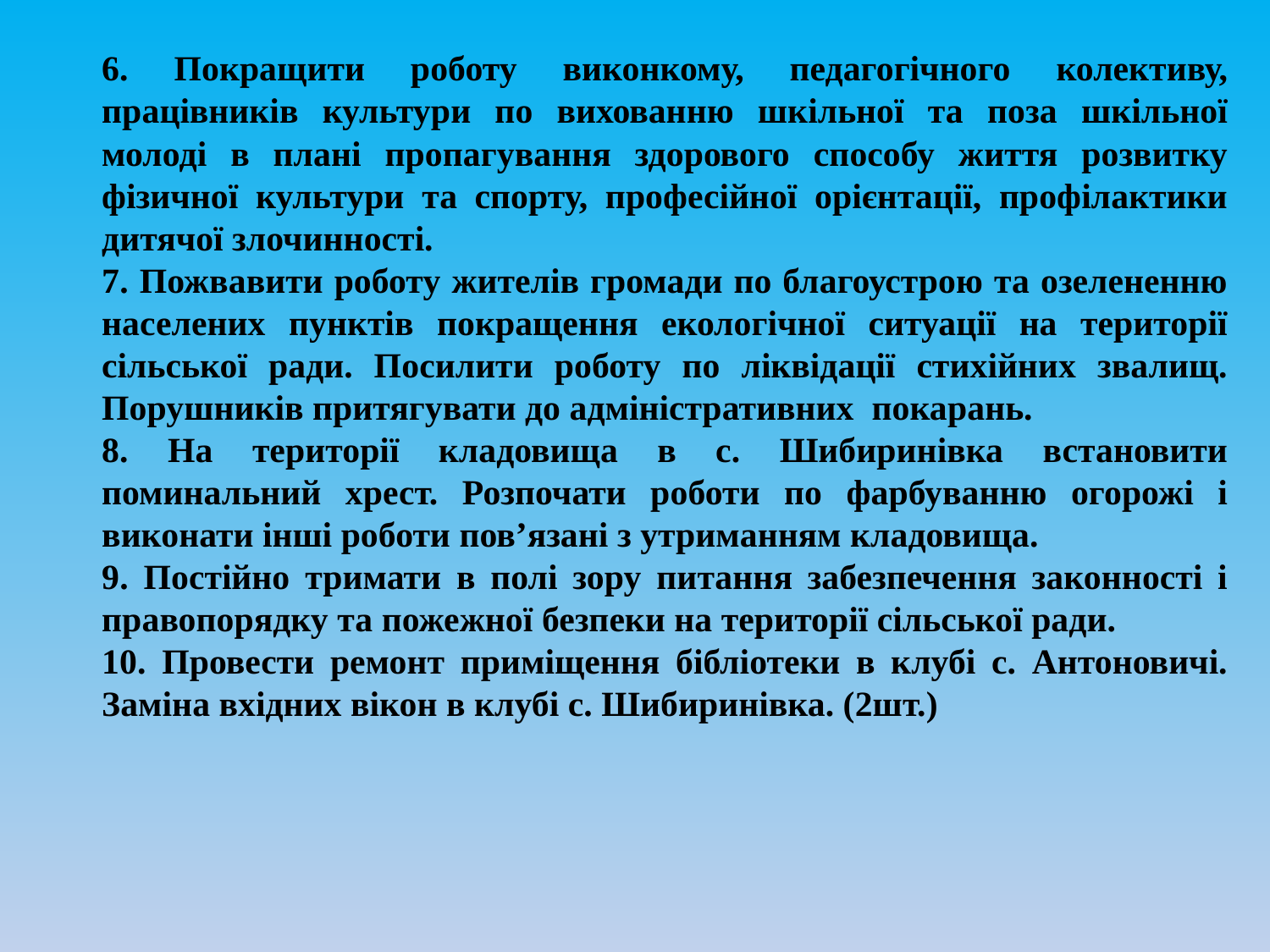

6. Покращити роботу виконкому, педагогічного колективу, працівників культури по вихованню шкільної та поза шкільної молоді в плані пропагування здорового способу життя розвитку фізичної культури та спорту, професійної орієнтації, профілактики дитячої злочинності.
7. Пожвавити роботу жителів громади по благоустрою та озелененню населених пунктів покращення екологічної ситуації на території сільської ради. Посилити роботу по ліквідації стихійних звалищ. Порушників притягувати до адміністративних  покарань.
8. На території кладовища в с. Шибиринівка встановити поминальний хрест. Розпочати роботи по фарбуванню огорожі і виконати інші роботи пов’язані з утриманням кладовища.
9. Постійно тримати в полі зору питання забезпечення законності і правопорядку та пожежної безпеки на території сільської ради.
10. Провести ремонт приміщення бібліотеки в клубі с. Антоновичі. Заміна вхідних вікон в клубі с. Шибиринівка. (2шт.)